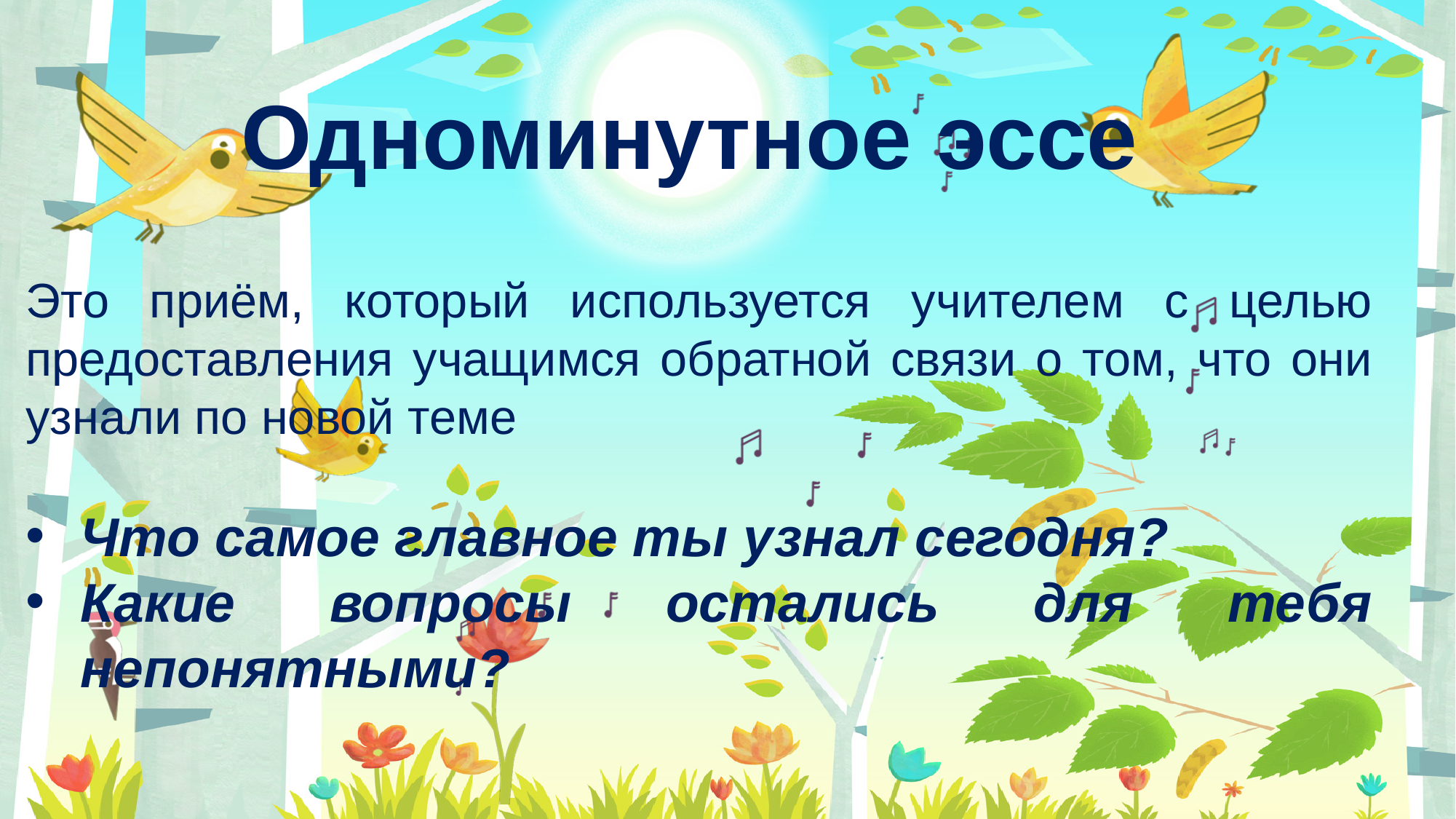

# Одноминутное эссе
Это приём, который используется учителем с целью предоставления учащимся обратной связи о том, что они узнали по новой теме

Что самое главное ты узнал сегодня?
Какие вопросы остались для тебя непонятными?